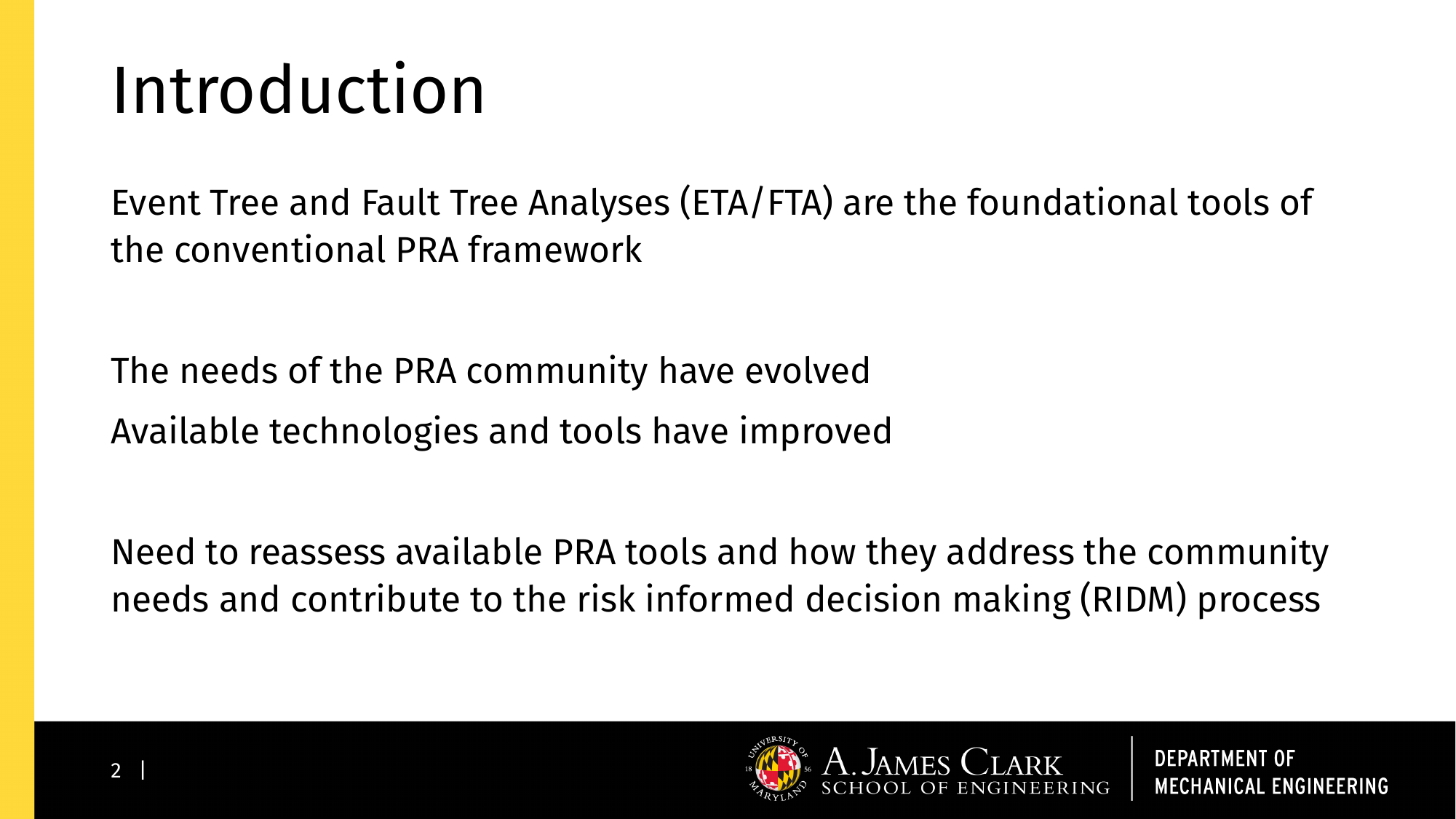

# Introduction
Event Tree and Fault Tree Analyses (ETA/FTA) are the foundational tools of the conventional PRA framework

The needs of the PRA community have evolved
Available technologies and tools have improved

Need to reassess available PRA tools and how they address the community needs and contribute to the risk informed decision making (RIDM) process
2   |